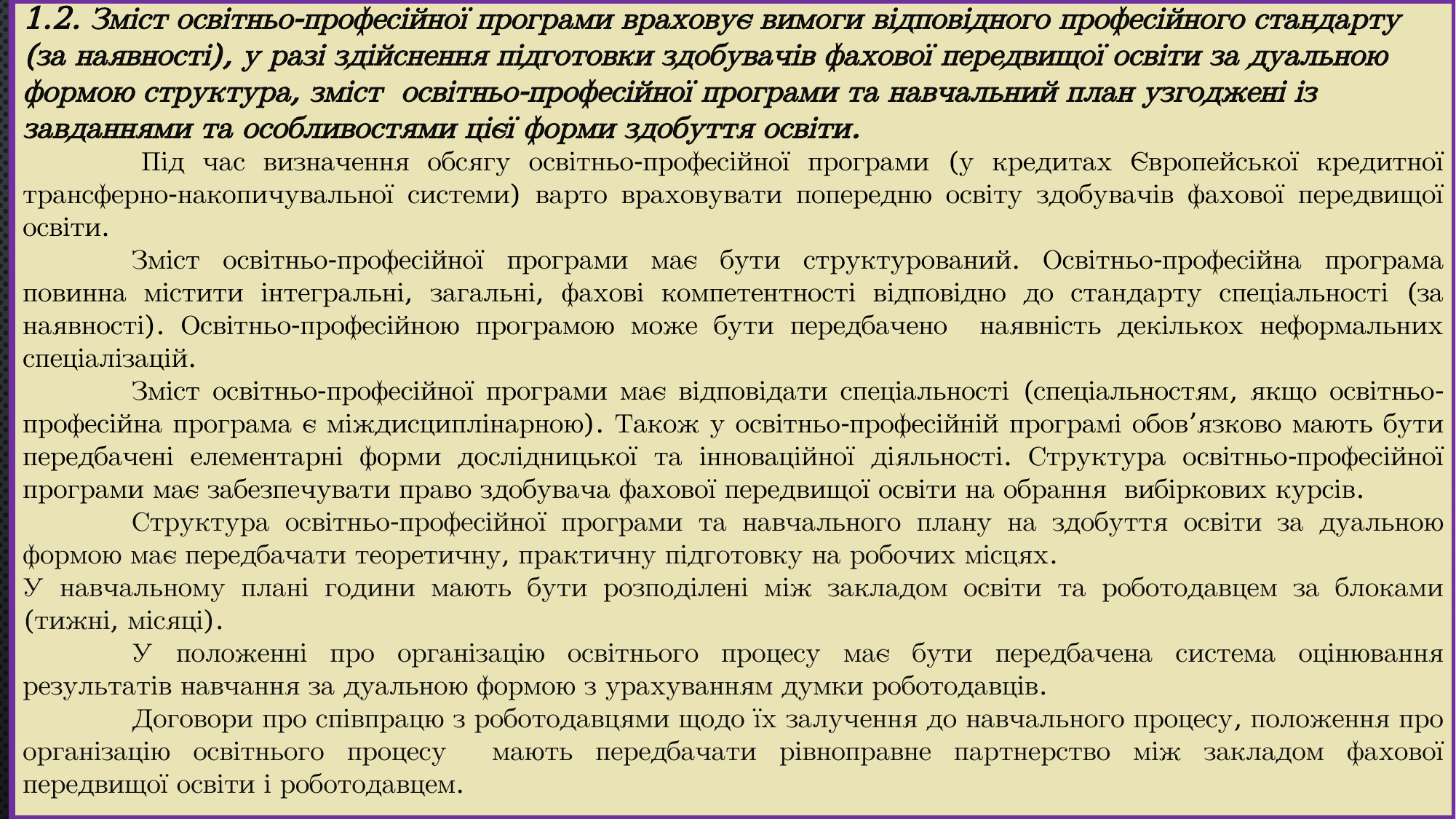

1.2. Зміст освітньо-професійної програми враховує вимоги відповідного професійного стандарту (за наявності), у разі здійснення підготовки здобувачів фахової передвищої освіти за дуальною формою структура, зміст  освітньо-професійної програми та навчальний план узгоджені із завданнями та особливостями цієї форми здобуття освіти.
 	Під час визначення обсягу освітньо-професійної програми (у кредитах Європейської кредитної трансферно-накопичувальної системи) варто враховувати попередню освіту здобувачів фахової передвищої освіти.
	Зміст освітньо-професійної програми має бути структурований. Освітньо-професійна програма повинна містити інтегральні, загальні, фахові компетентності відповідно до стандарту спеціальності (за наявності). Освітньо-професійною програмою може бути передбачено  наявність декількох неформальних спеціалізацій.
	Зміст освітньо-професійної програми має відповідати спеціальності (спеціальностям, якщо освітньо-професійна програма є міждисциплінарною). Також у освітньо-професійній програмі обов’язково мають бути передбачені елементарні форми дослідницької та інноваційної діяльності. Структура освітньо-професійної програми має забезпечувати право здобувача фахової передвищої освіти на обрання  вибіркових курсів.
	Структура освітньо-професійної програми та навчального плану на здобуття освіти за дуальною формою має передбачати теоретичну, практичну підготовку на робочих місцях.
У навчальному плані години мають бути розподілені між закладом освіти та роботодавцем за блоками (тижні, місяці).
	У положенні про організацію освітнього процесу має бути передбачена система оцінювання результатів навчання за дуальною формою з урахуванням думки роботодавців.
	Договори про співпрацю з роботодавцями щодо їх залучення до навчального процесу, положення про організацію освітнього процесу  мають передбачати рівноправне партнерство між закладом фахової передвищої освіти і роботодавцем.

#